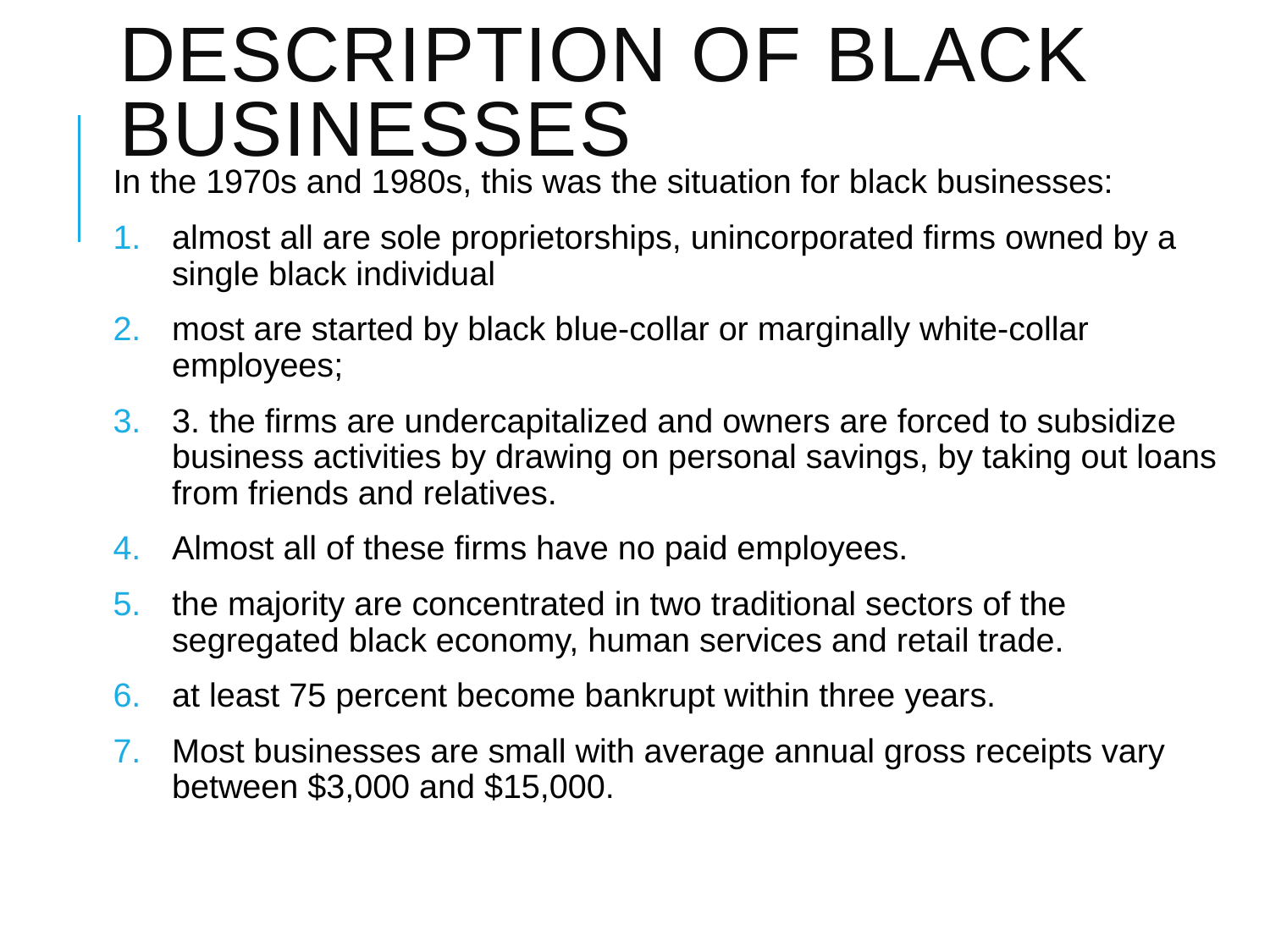

# Description of black businesses
In the 1970s and 1980s, this was the situation for black businesses:
almost all are sole proprietorships, unincorporated firms owned by a single black individual
most are started by black blue-collar or marginally white-collar employees;
3. the firms are undercapitalized and owners are forced to subsidize business activities by drawing on personal savings, by taking out loans from friends and relatives.
Almost all of these firms have no paid employees.
the majority are concentrated in two traditional sectors of the segregated black economy, human services and retail trade.
at least 75 percent become bankrupt within three years.
Most businesses are small with average annual gross receipts vary between $3,000 and $15,000.